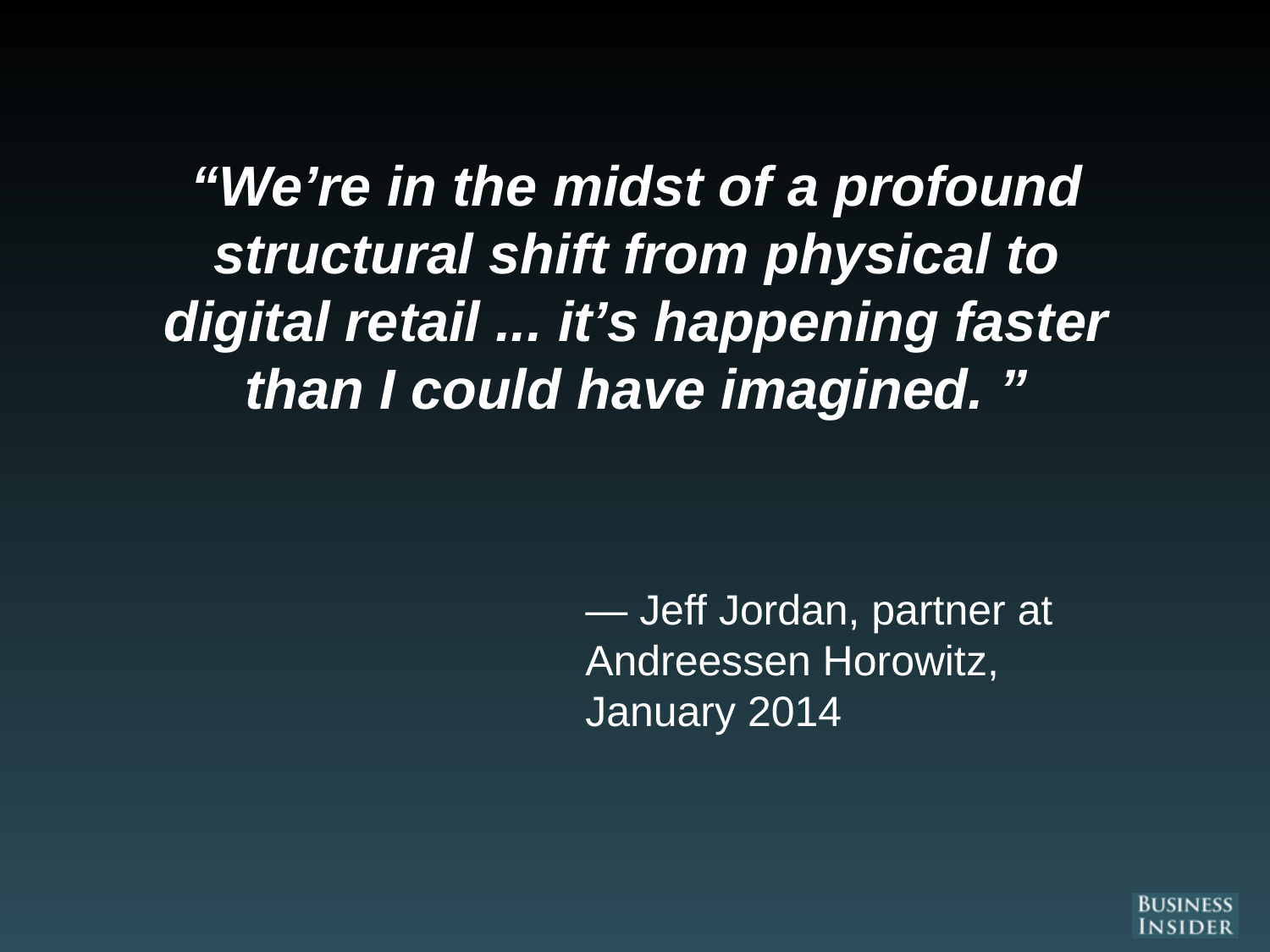

# “We’re in the midst of a profound structural shift from physical to digital retail ... it’s happening faster than I could have imagined. ”
— Jeff Jordan, partner at Andreessen Horowitz, January 2014